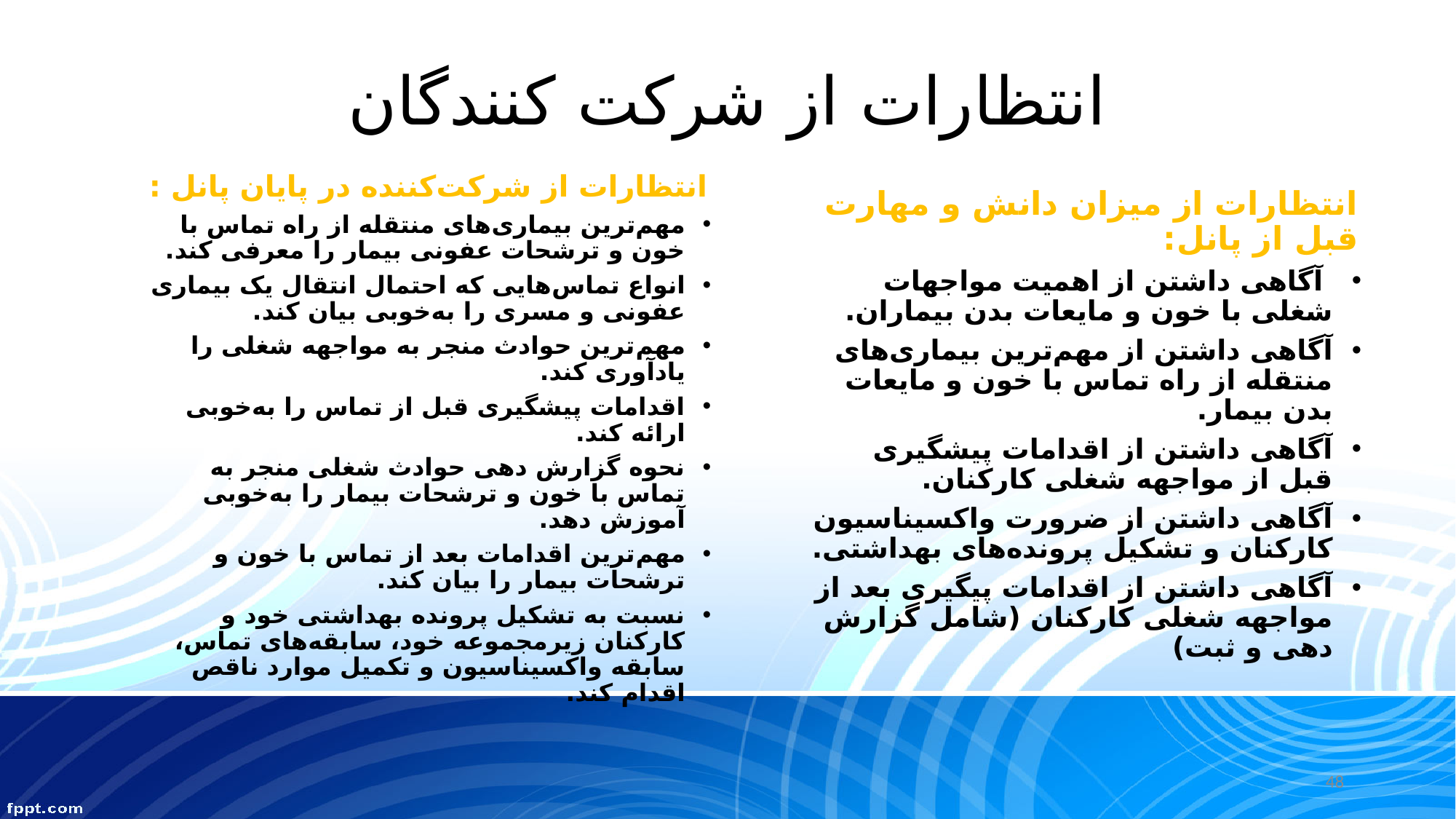

# انتظارات از شرکت کنندگان
انتظارات از شرکت‌کننده در پایان پانل :
مهم‌ترین بیماری‌های منتقله از راه تماس با خون و ترشحات عفونی بیمار را معرفی کند.
انواع تماس‌هایی که احتمال انتقال یک بیماری عفونی و مسری را به‌خوبی بیان کند.
مهم‌ترین حوادث منجر به مواجهه شغلی را یادآوری کند.
اقدامات پیشگیری قبل از تماس را به‌خوبی ارائه کند.
نحوه گزارش دهی حوادث شغلی منجر به تماس با خون و ترشحات بیمار را به‌خوبی آموزش دهد.
مهم‌ترین اقدامات بعد از تماس با خون و ترشحات بیمار را بیان کند.
نسبت به تشکیل پرونده بهداشتی خود و کارکنان زیرمجموعه خود، سابقه‌های تماس، سابقه واکسیناسیون و تکمیل موارد ناقص اقدام کند.

انتظارات از میزان دانش و مهارت قبل از پانل:
 آگاهی داشتن از اهمیت مواجهات شغلی با خون و مایعات بدن بیماران.
آگاهی داشتن از مهم‌ترین بیماری‌های منتقله از راه تماس با خون و مایعات بدن بیمار.
آگاهی داشتن از اقدامات پیشگیری قبل از مواجهه شغلی کارکنان.
آگاهی داشتن از ضرورت واکسیناسیون کارکنان و تشکیل پرونده‌های بهداشتی.
آگاهی داشتن از اقدامات پیگیری بعد از مواجهه شغلی کارکنان (شامل گزارش دهی و ثبت)

48